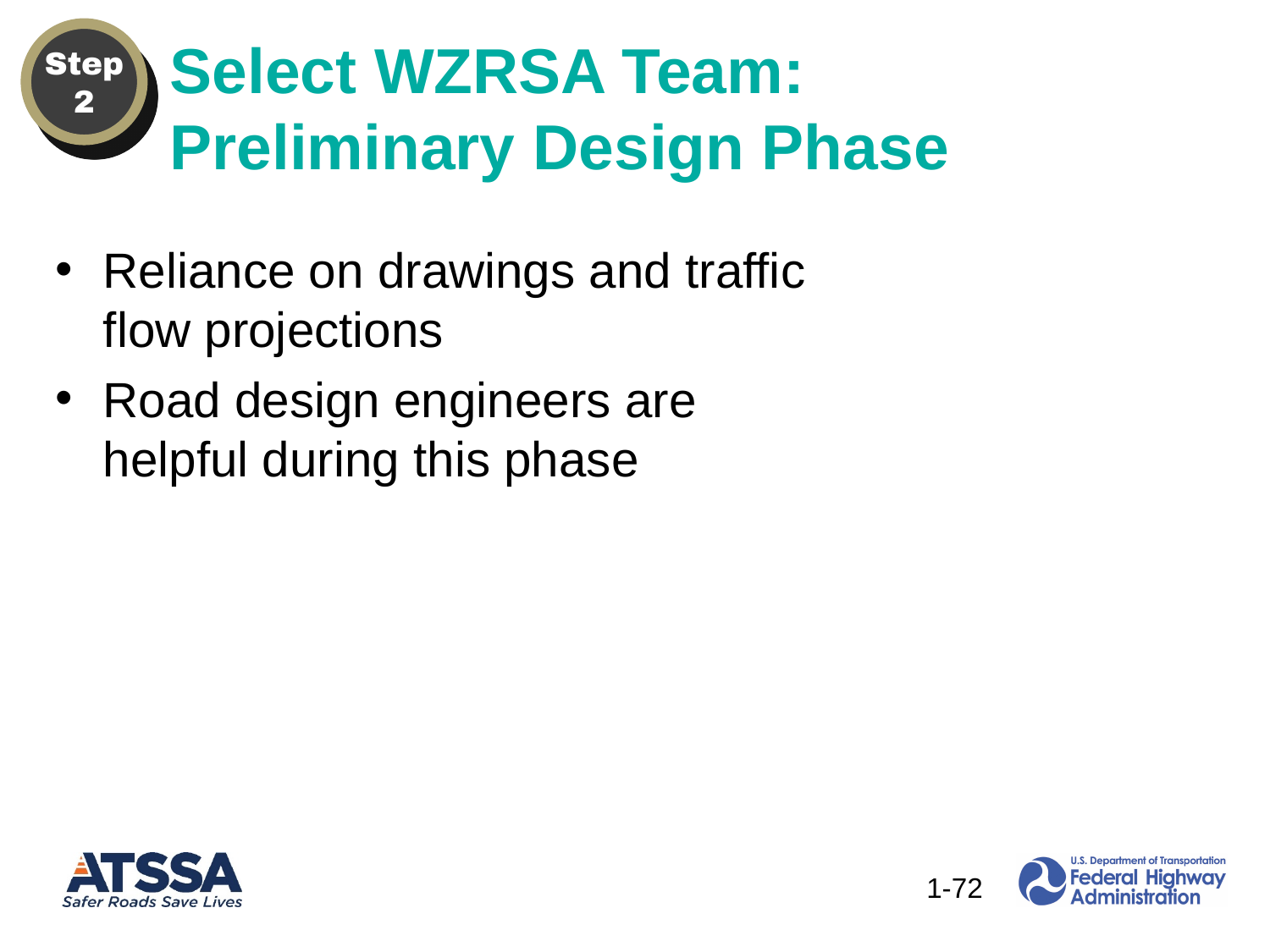

Step
2
Select WZRSA Team:
Preliminary Design Phase
Reliance on drawings and traffic flow projections
Road design engineers are helpful during this phase